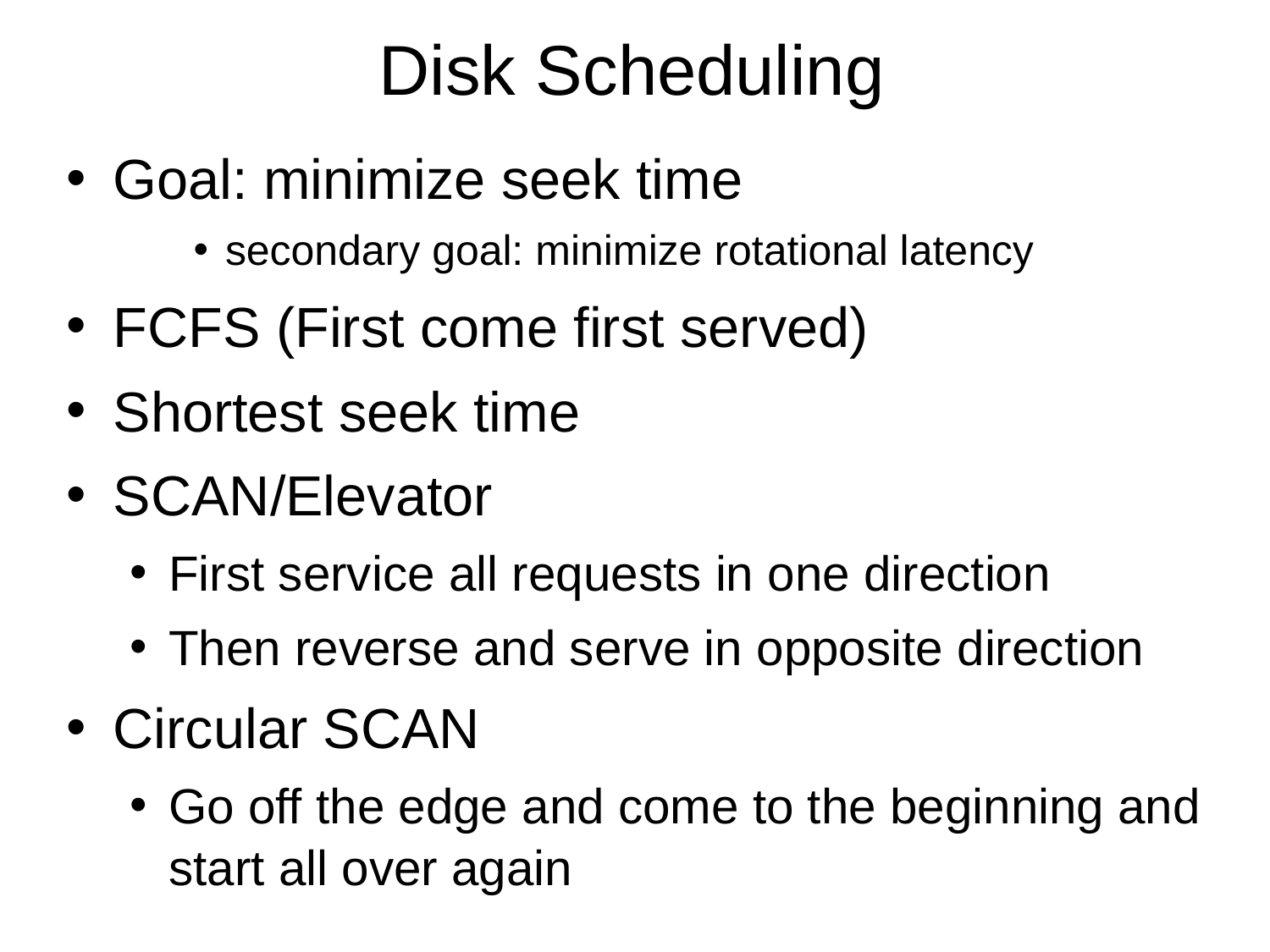

Disk Scheduling
Goal: minimize seek time
secondary goal: minimize rotational latency
FCFS (First come first served)
Shortest seek time
SCAN/Elevator
First service all requests in one direction
Then reverse and serve in opposite direction
Circular SCAN
Go off the edge and come to the beginning and start all over again